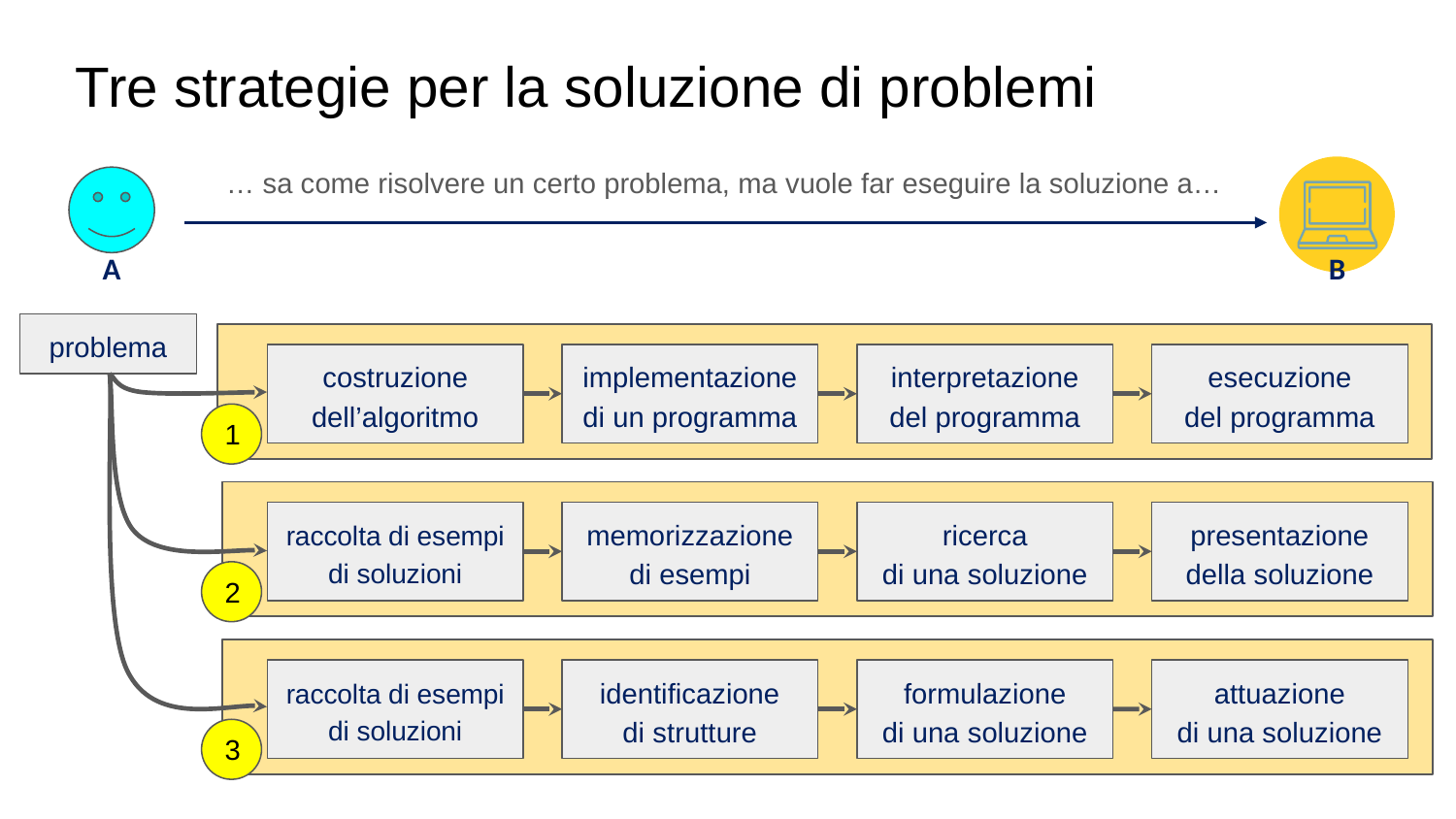

Tre strategie per la soluzione di problemi
… sa come risolvere un certo problema, ma vuole far eseguire la soluzione a…

A
B
problema

1
costruzione
dell’algoritmo

implementazione
di un programma
interpretazione
del programma
esecuzione
del programma

raccolta di esempi di soluzioni

raccolta di esempi di soluzioni

2
memorizzazione
di esempi
ricerca
di una soluzione
presentazione
della soluzione

3
identificazione
di strutture
formulazione
di una soluzione
attuazione
di una soluzione